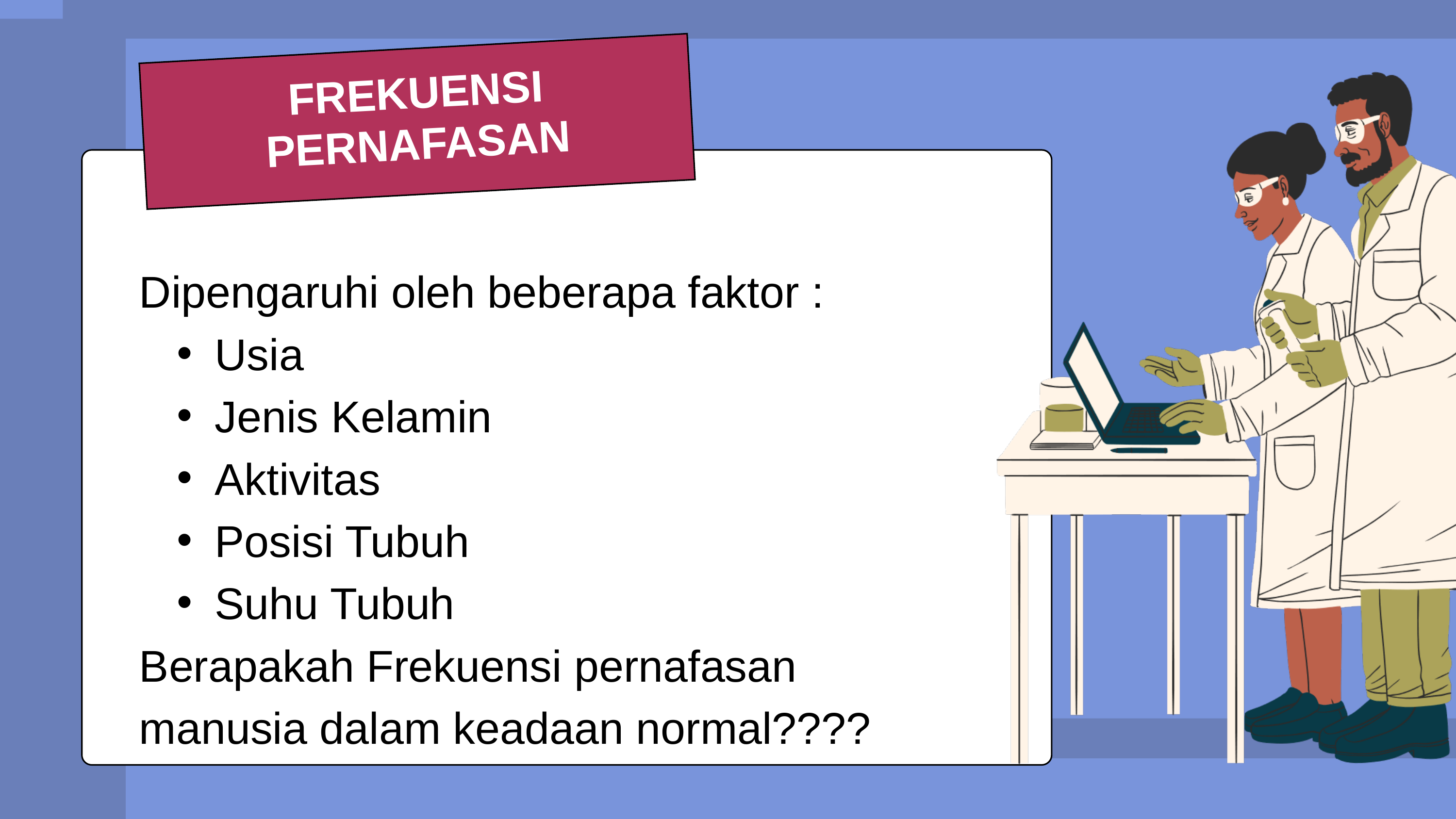

FREKUENSI PERNAFASAN

Dipengaruhi oleh beberapa faktor :
Usia
Jenis Kelamin
Aktivitas
Posisi Tubuh
Suhu Tubuh
Berapakah Frekuensi pernafasan manusia dalam keadaan normal????